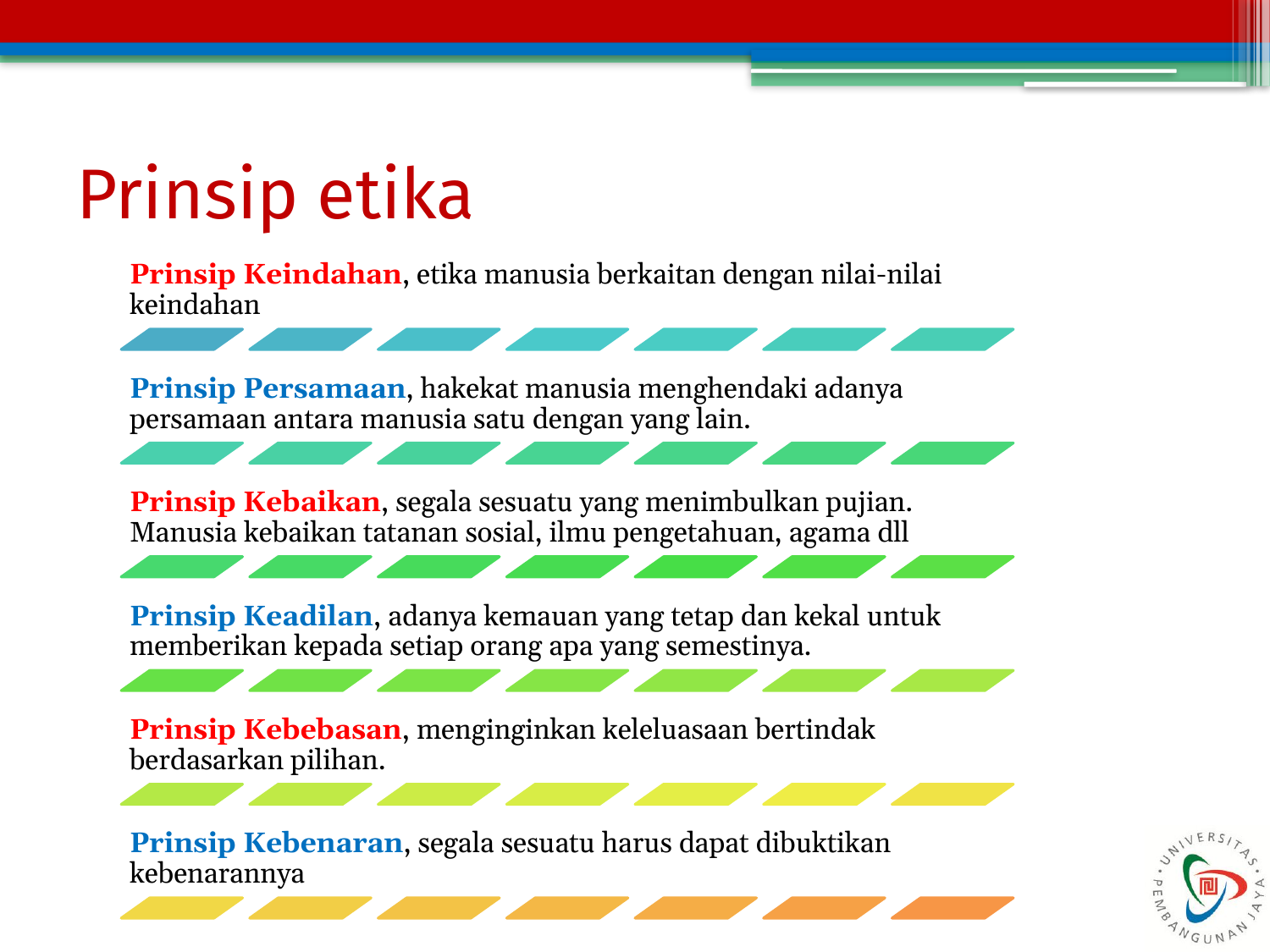

# Prinsip etika
Prinsip Keindahan, etika manusia berkaitan dengan nilai-nilai keindahan
Prinsip Persamaan, hakekat manusia menghendaki adanya persamaan antara manusia satu dengan yang lain.
Prinsip Kebaikan, segala sesuatu yang menimbulkan pujian. Manusia kebaikan tatanan sosial, ilmu pengetahuan, agama dll
Prinsip Keadilan, adanya kemauan yang tetap dan kekal untuk memberikan kepada setiap orang apa yang semestinya.
Prinsip Kebebasan, menginginkan keleluasaan bertindak berdasarkan pilihan.
Prinsip Kebenaran, segala sesuatu harus dapat dibuktikan kebenarannya